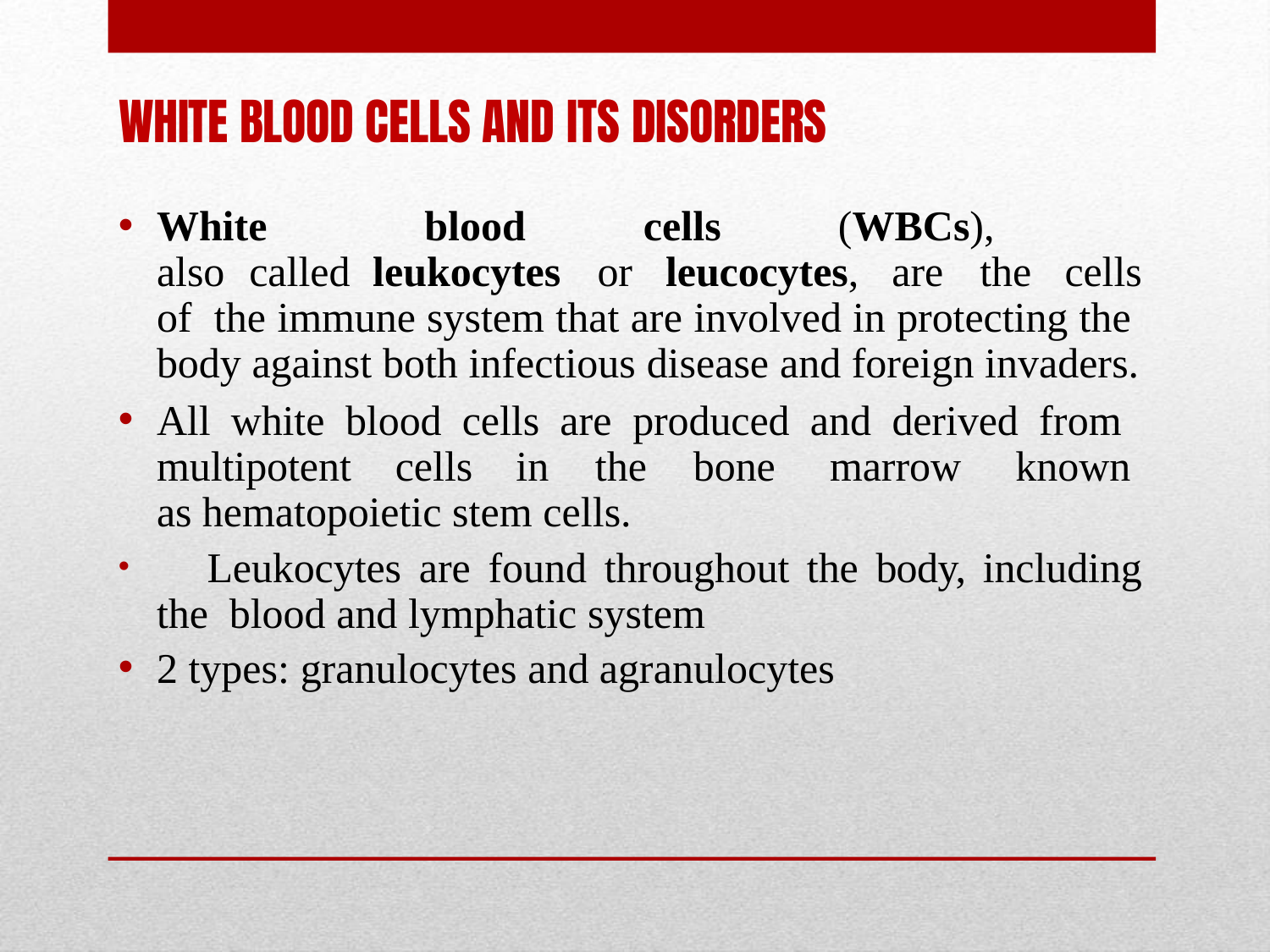

# WHITE BLOOD CELLS AND ITS DISORDERS
White	blood	cells	(WBCs),	also  called leukocytes   or leucocytes, are   the cells of  the immune system that are involved in protecting the  body against both infectious disease and foreign invaders.
All white blood cells are produced and derived from  multipotent  cells in    the    bone  marrow  known  as hematopoietic stem cells.
	Leukocytes are found throughout the body, including the  blood and lymphatic system
2 types: granulocytes and agranulocytes